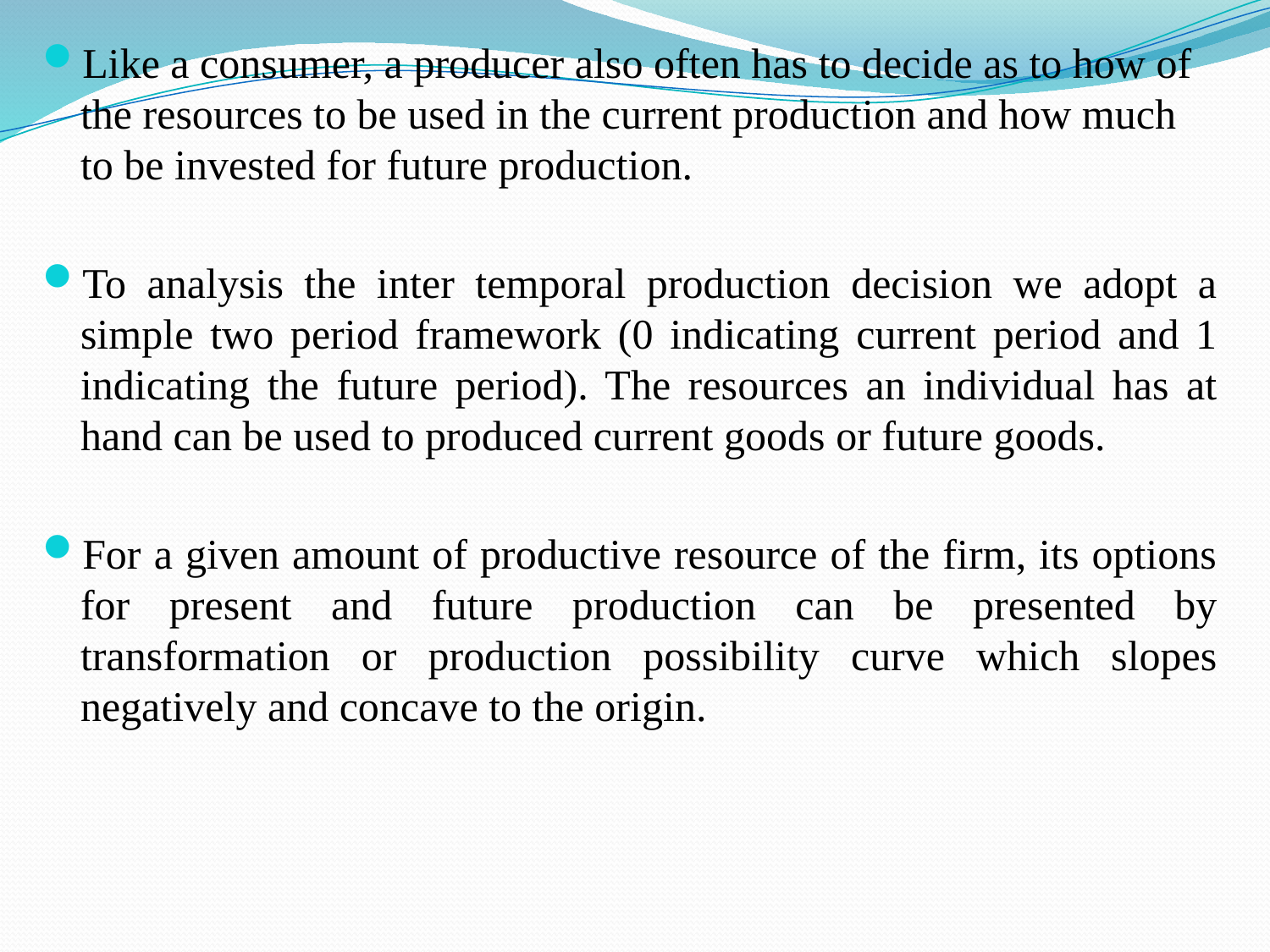

Like a consumer, a producer also often has to decide as to how of the resources to be used in the current production and how much to be invested for future production.

To analysis the inter temporal production decision we adopt a simple two period framework (0 indicating current period and 1 indicating the future period). The resources an individual has at hand can be used to produced current goods or future goods.

For a given amount of productive resource of the firm, its options for present and future production can be presented by transformation or production possibility curve which slopes negatively and concave to the origin.